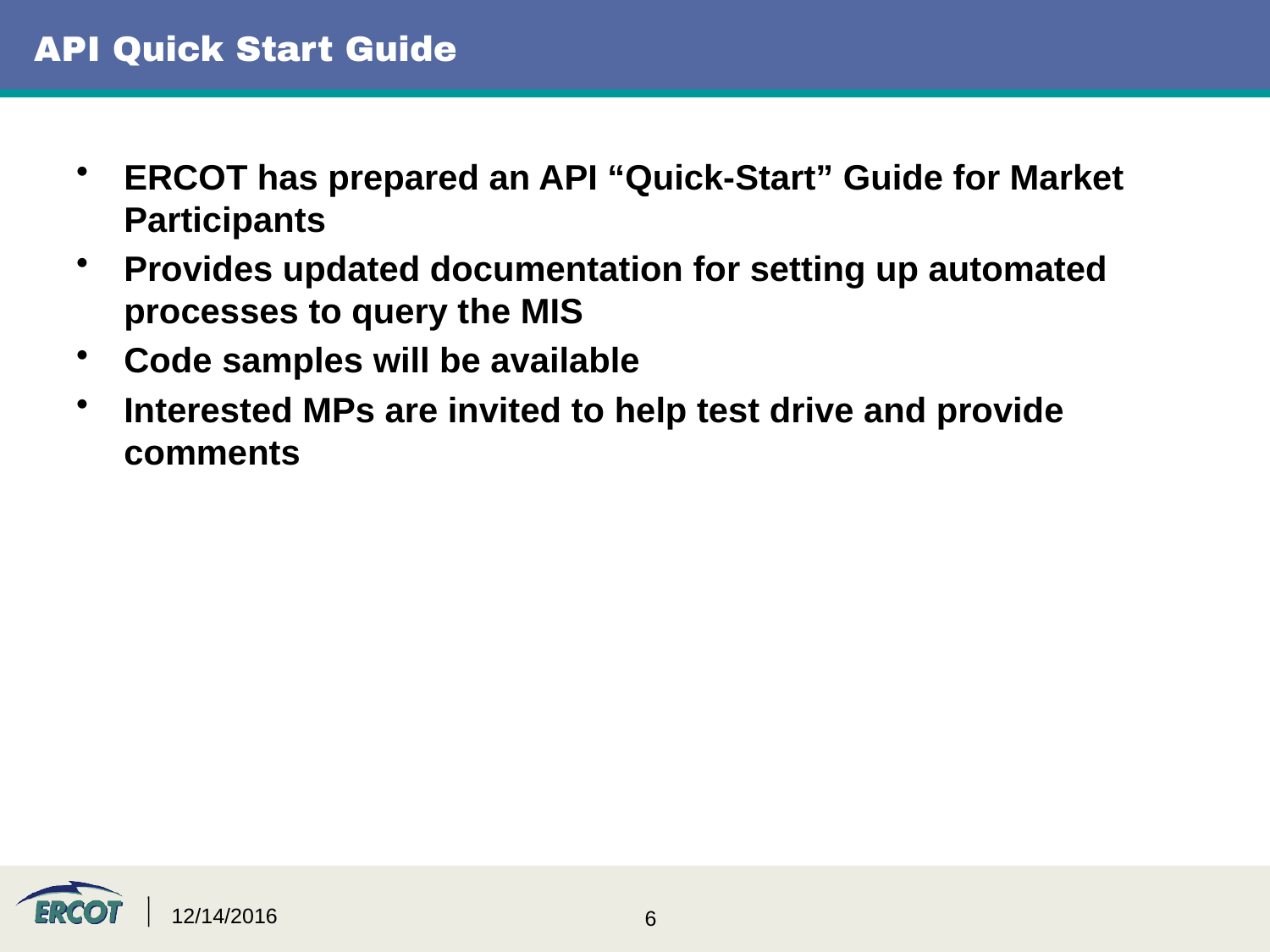

# API Quick Start Guide
ERCOT has prepared an API “Quick-Start” Guide for Market Participants
Provides updated documentation for setting up automated processes to query the MIS
Code samples will be available
Interested MPs are invited to help test drive and provide comments
12/14/2016